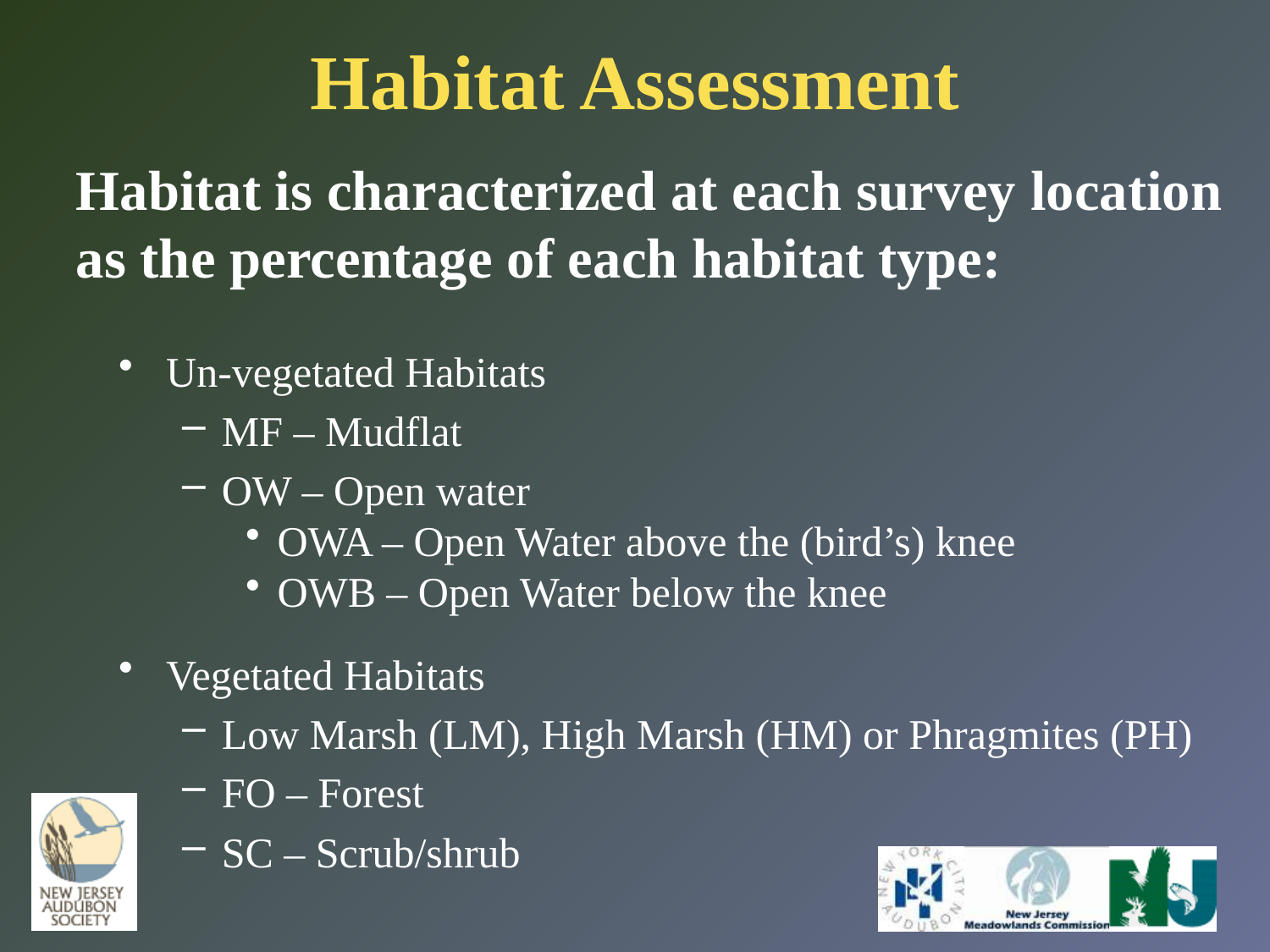

# Habitat Assessment
Habitat is characterized at each survey location as the percentage of each habitat type:
Un-vegetated Habitats
MF – Mudflat
OW – Open water
OWA – Open Water above the (bird’s) knee
OWB – Open Water below the knee

Vegetated Habitats
Low Marsh (LM), High Marsh (HM) or Phragmites (PH)
FO – Forest
SC – Scrub/shrub